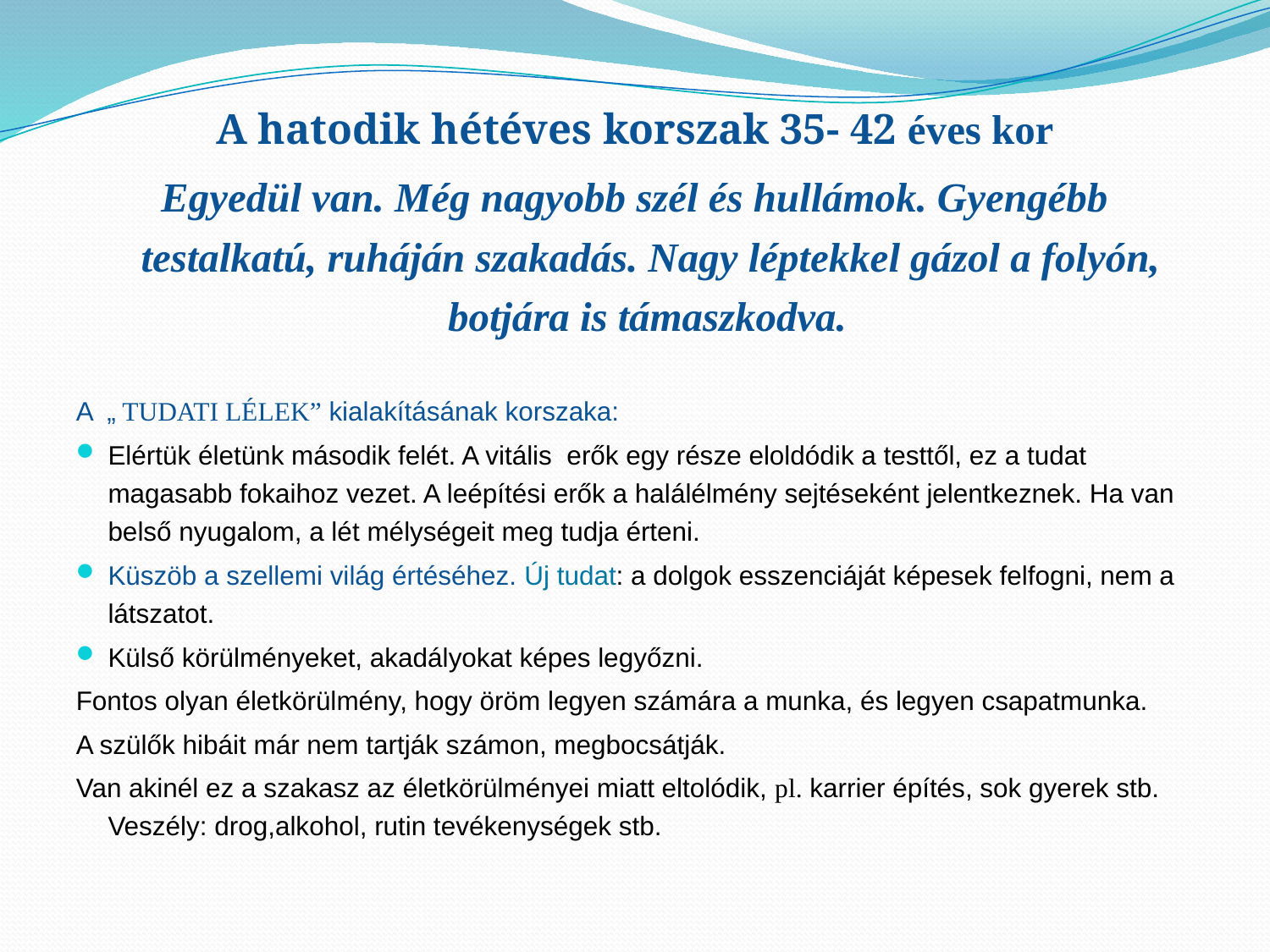

A hatodik hétéves korszak 35- 42 éves kor
Egyedül van. Még nagyobb szél és hullámok. Gyengébb testalkatú, ruháján szakadás. Nagy léptekkel gázol a folyón, botjára is támaszkodva.

A  „ TUDATI LÉLEK” kialakításának korszaka:
Elértük életünk második felét. A vitális  erők egy része eloldódik a testtől, ez a tudat magasabb fokaihoz vezet. A leépítési erők a halálélmény sejtéseként jelentkeznek. Ha van belső nyugalom, a lét mélységeit meg tudja érteni.
Küszöb a szellemi világ értéséhez. Új tudat: a dolgok esszenciáját képesek felfogni, nem a látszatot.
Külső körülményeket, akadályokat képes legyőzni.
Fontos olyan életkörülmény, hogy öröm legyen számára a munka, és legyen csapatmunka.
A szülők hibáit már nem tartják számon, megbocsátják.
Van akinél ez a szakasz az életkörülményei miatt eltolódik, pl. karrier építés, sok gyerek stb. Veszély: drog,alkohol, rutin tevékenységek stb.